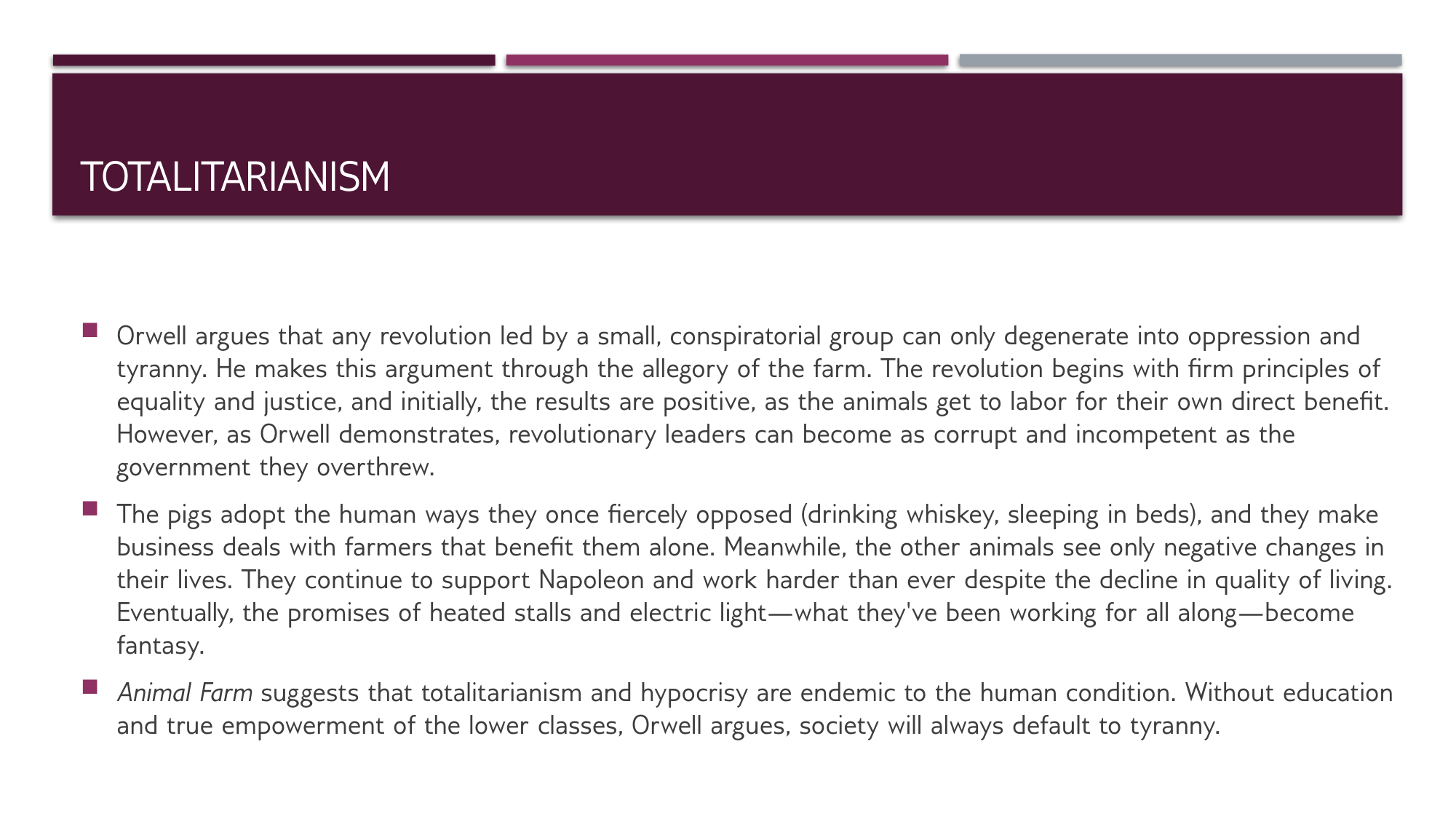

# totalitarianism

Orwell argues that any revolution led by a small, conspiratorial group can only degenerate into oppression and tyranny. He makes this argument through the allegory of the farm. The revolution begins with firm principles of equality and justice, and initially, the results are positive, as the animals get to labor for their own direct benefit. However, as Orwell demonstrates, revolutionary leaders can become as corrupt and incompetent as the government they overthrew.
The pigs adopt the human ways they once fiercely opposed (drinking whiskey, sleeping in beds), and they make business deals with farmers that benefit them alone. Meanwhile, the other animals see only negative changes in their lives. They continue to support Napoleon and work harder than ever despite the decline in quality of living. Eventually, the promises of heated stalls and electric light—what they've been working for all along—become fantasy.
Animal Farm suggests that totalitarianism and hypocrisy are endemic to the human condition. Without education and true empowerment of the lower classes, Orwell argues, society will always default to tyranny.